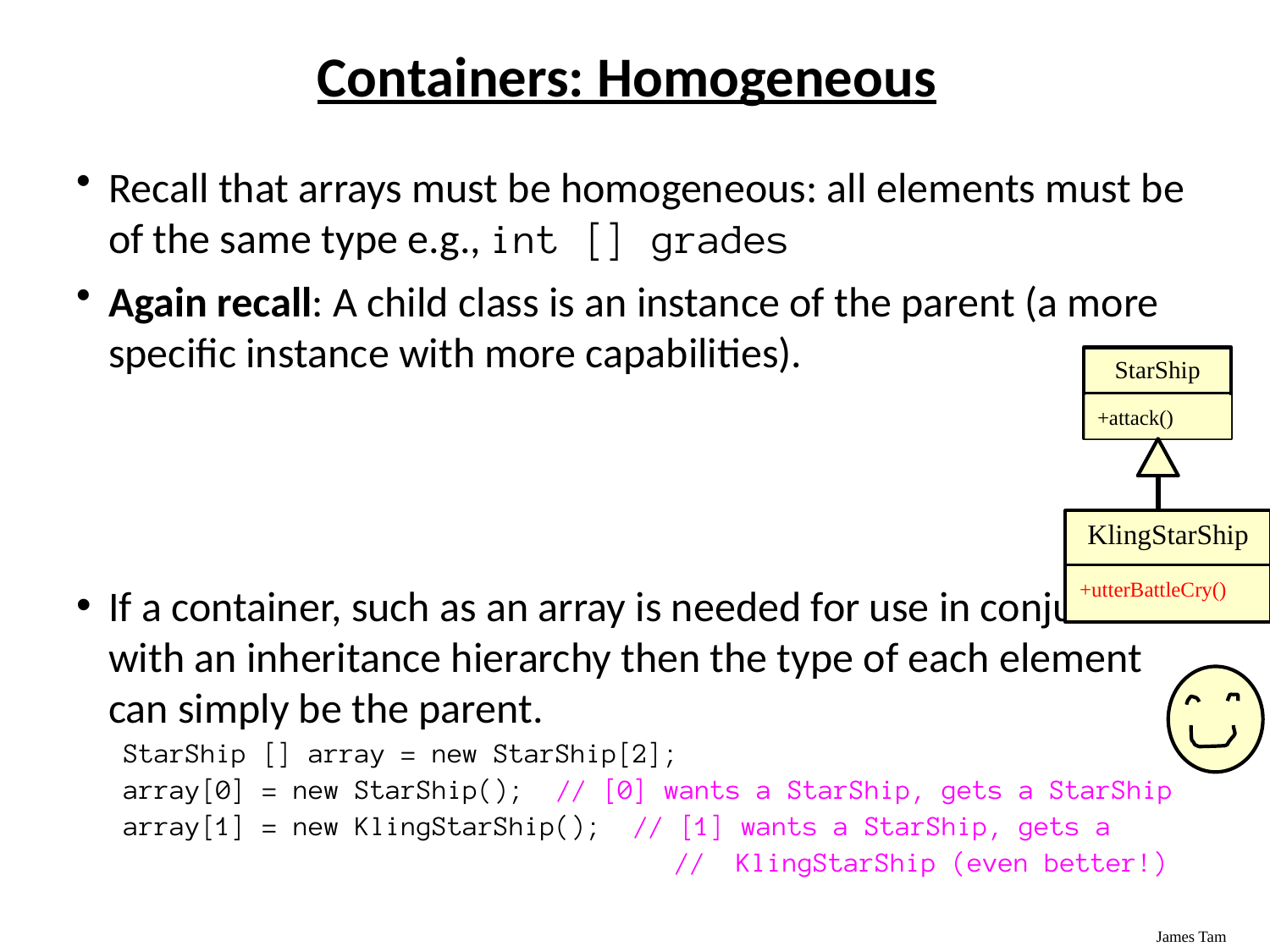

# Containers: Homogeneous
Recall that arrays must be homogeneous: all elements must be of the same type e.g., int [] grades
Again recall: A child class is an instance of the parent (a more specific instance with more capabilities).

If a container, such as an array is needed for use in conjunction with an inheritance hierarchy then the type of each element can simply be the parent.
StarShip [] array = new StarShip[2];
array[0] = new StarShip();  // [0] wants a StarShip, gets a StarShip
array[1] = new KlingStarShip();  // [1] wants a StarShip, gets a
			           //  KlingStarShip (even better!)
StarShip
+attack()

KlingStarShip
+utterBattleCry()